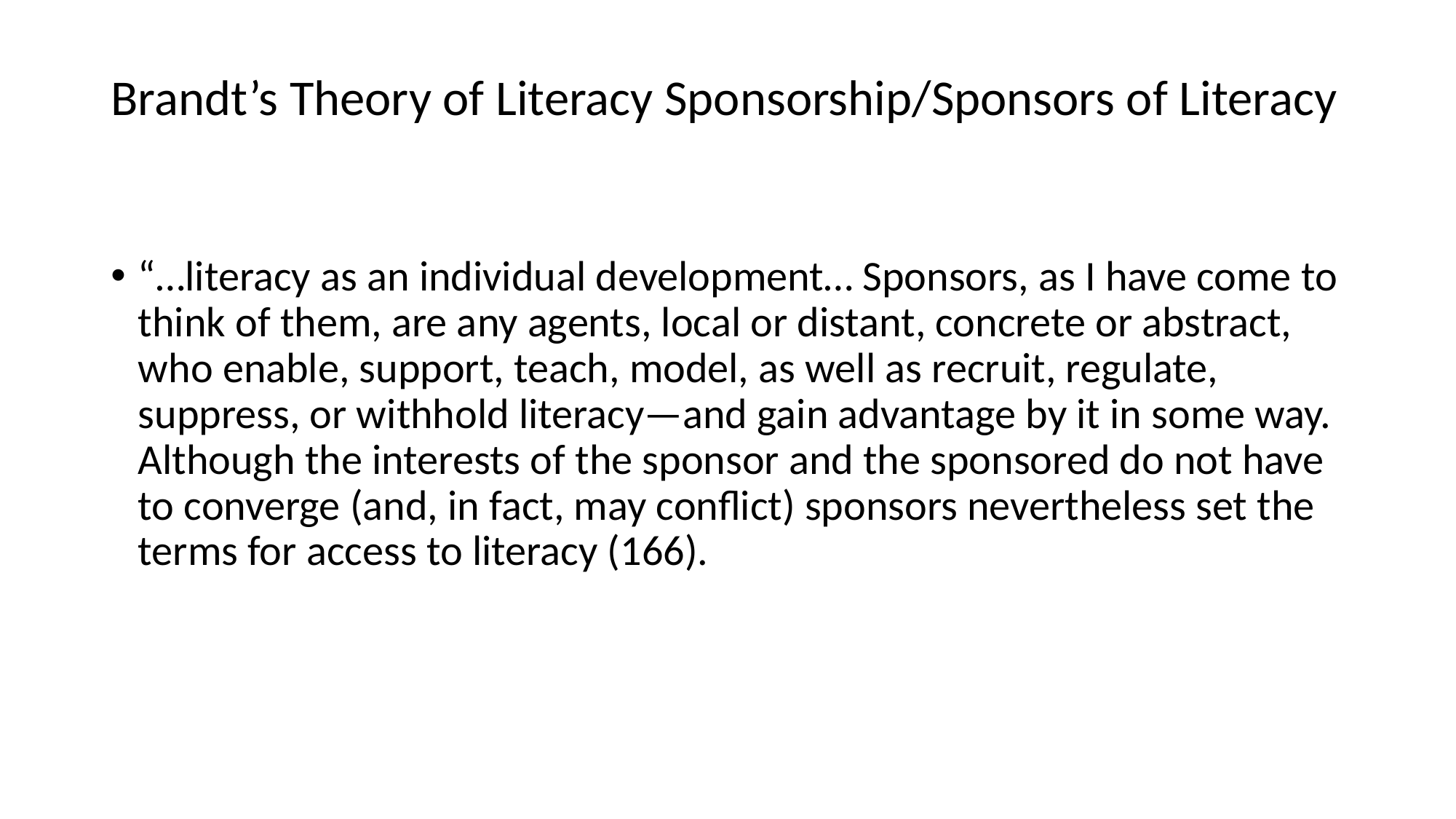

# Brandt’s Theory of Literacy Sponsorship/Sponsors of Literacy

“…literacy as an individual development… Sponsors, as I have come to think of them, are any agents, local or distant, concrete or abstract, who enable, support, teach, model, as well as recruit, regulate, suppress, or withhold literacy—and gain advantage by it in some way. Although the interests of the sponsor and the sponsored do not have to converge (and, in fact, may conflict) sponsors nevertheless set the terms for access to literacy (166).